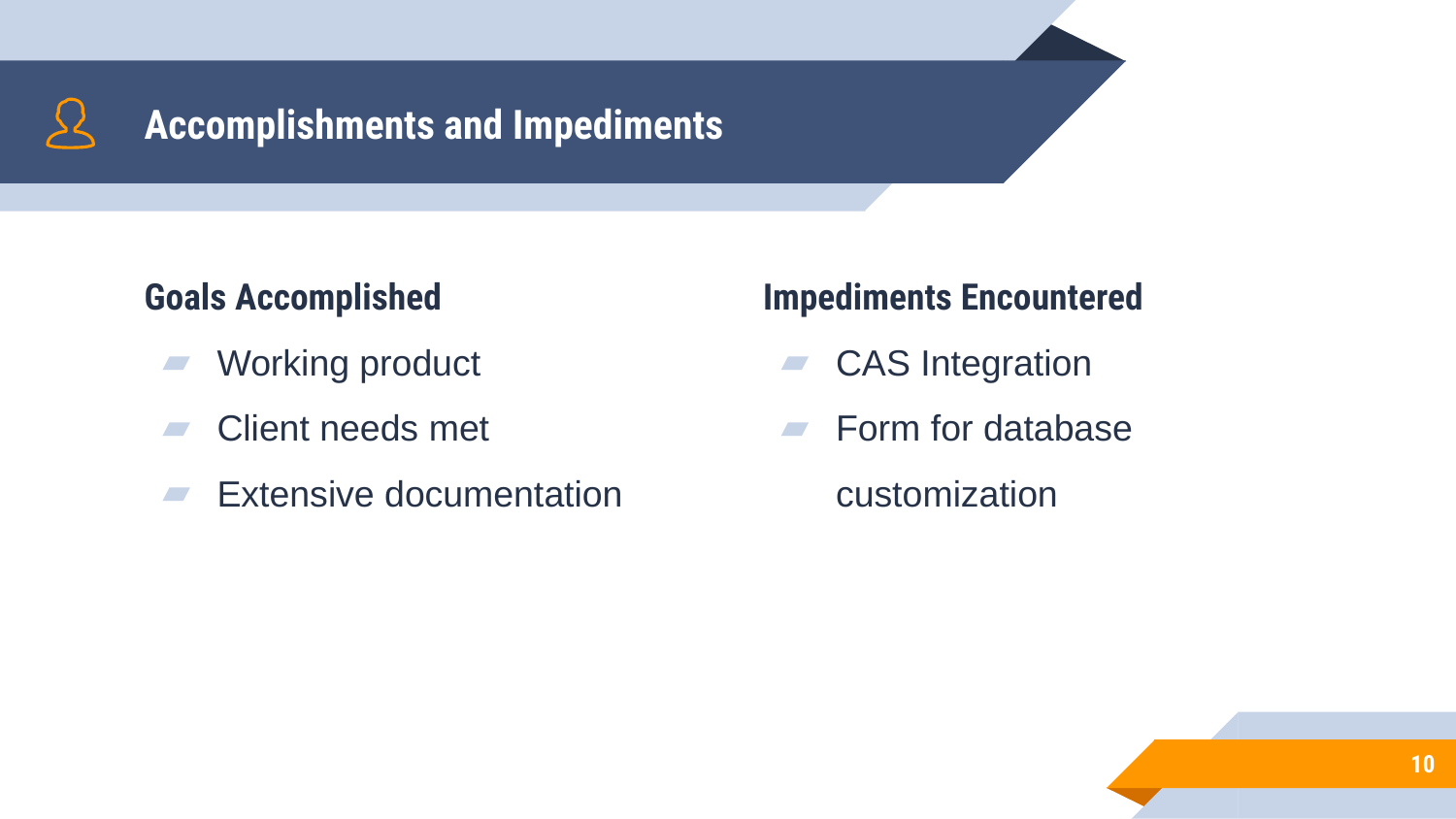

# Accomplishments and Impediments

Goals Accomplished
Working product
Client needs met
Extensive documentation
Impediments Encountered
CAS Integration
Form for database customization
10